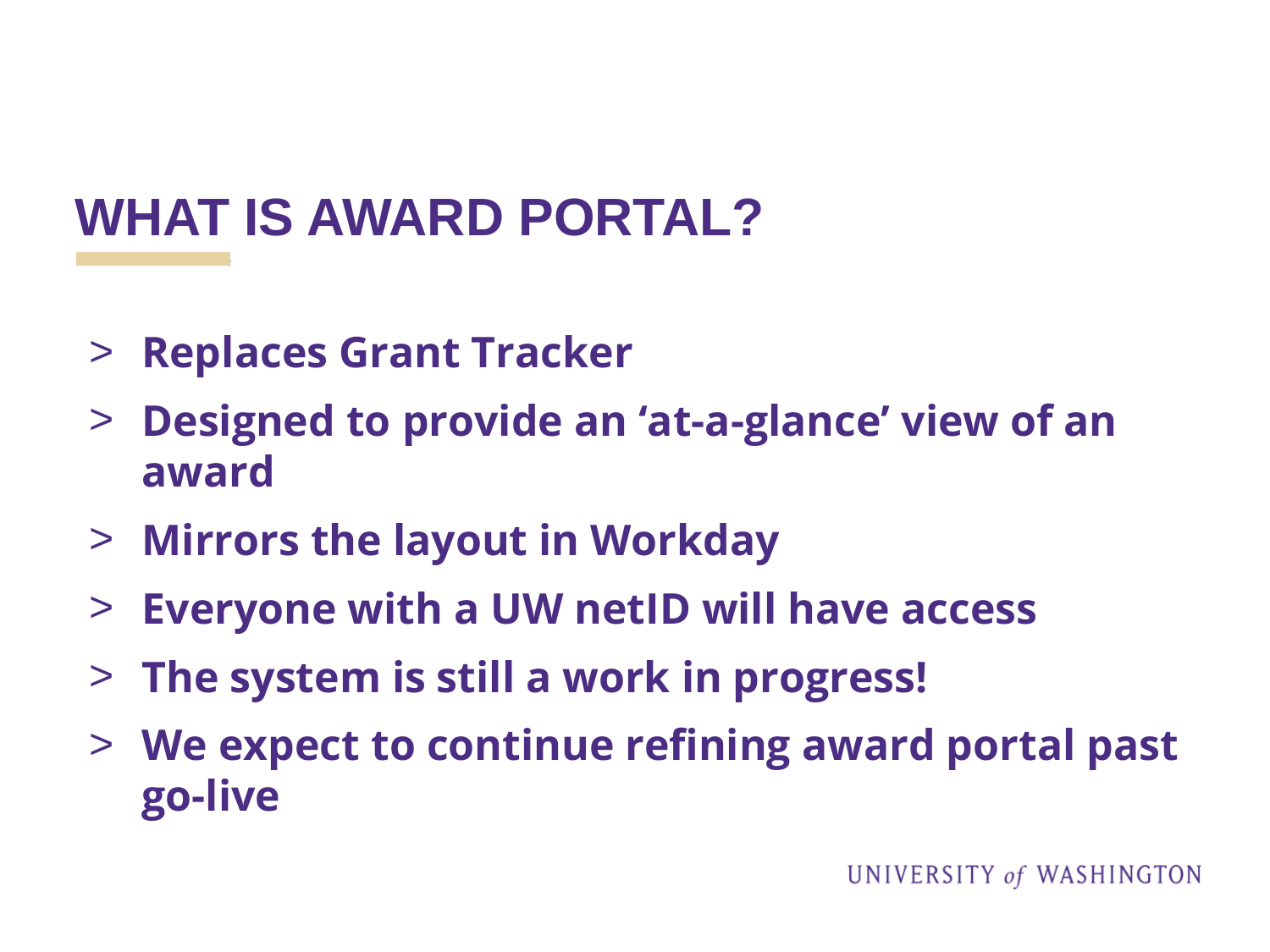

# WHAT IS AWARD PORTAL?
Replaces Grant Tracker
Designed to provide an ‘at-a-glance’ view of an award
Mirrors the layout in Workday
Everyone with a UW netID will have access
The system is still a work in progress!
We expect to continue refining award portal past go-live